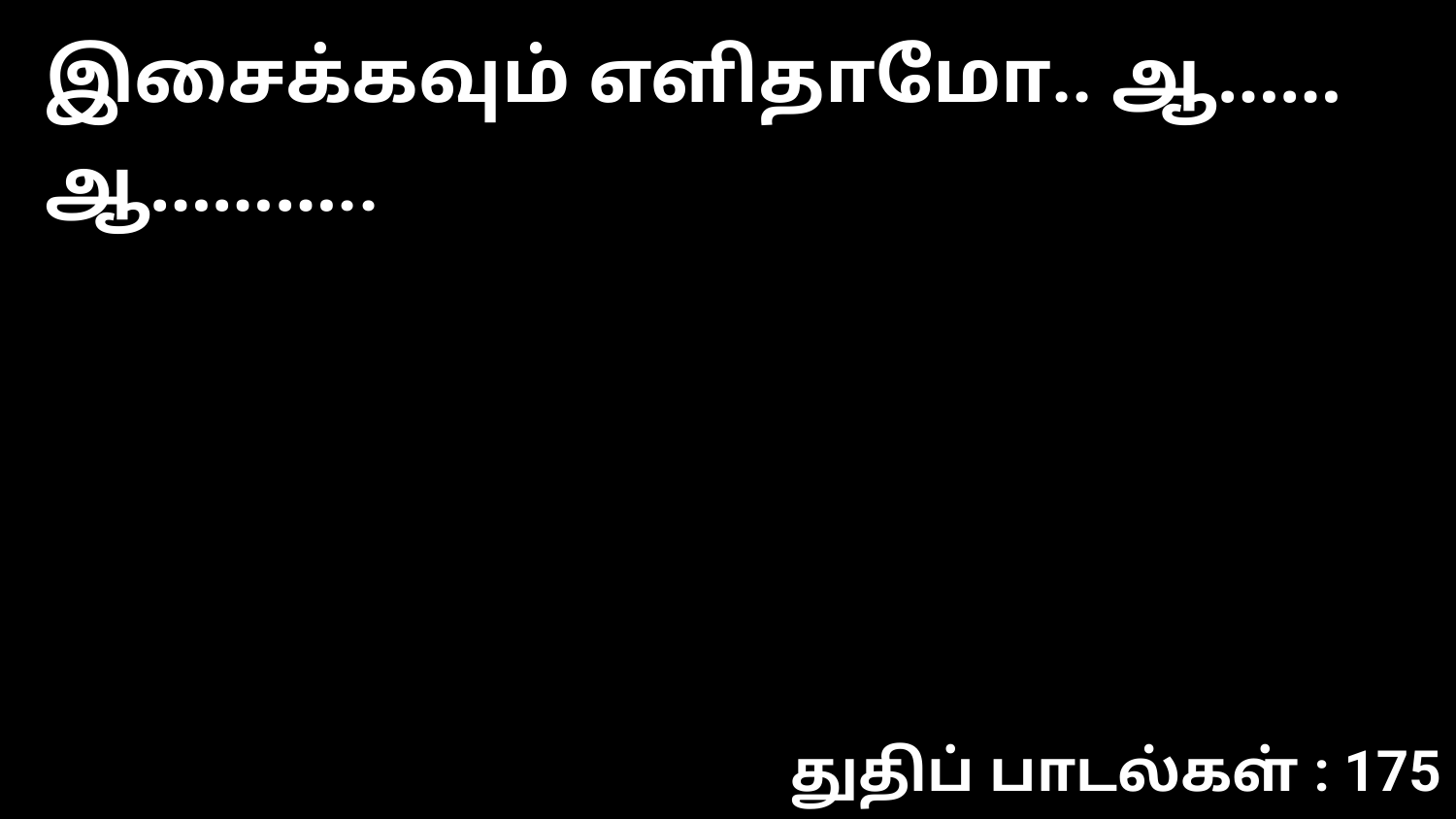

இசைக்கவும் எளிதாமோ.. ஆ…… ஆ………..
துதிப் பாடல்கள் : 175